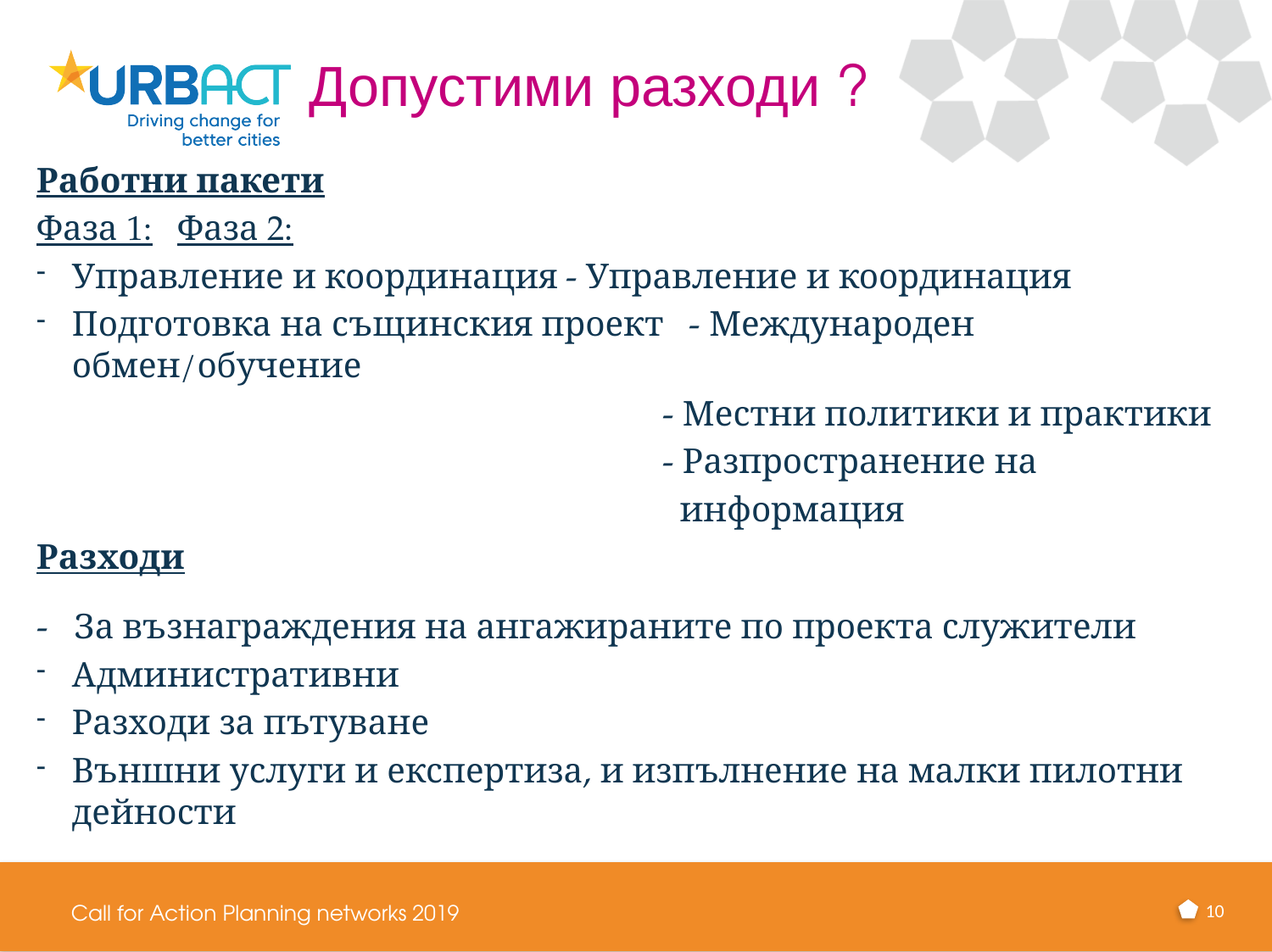

# Допустими разходи ?

Работни пакети
Фаза 1:									  Фаза 2:
Управление и координация			- Управление и координация
Подготовка на същинския проект	- Международен обмен/обучение
                                                                        - Местни политики и практики
                                                                        - Разпространение на
                                                                          информация
Разходи

-   За възнаграждения на ангажираните по проекта служители
Административни
Разходи за пътуване
Външни услуги и експертиза, и изпълнение на малки пилотни дейности

10
Call for Action Planning networks 2019